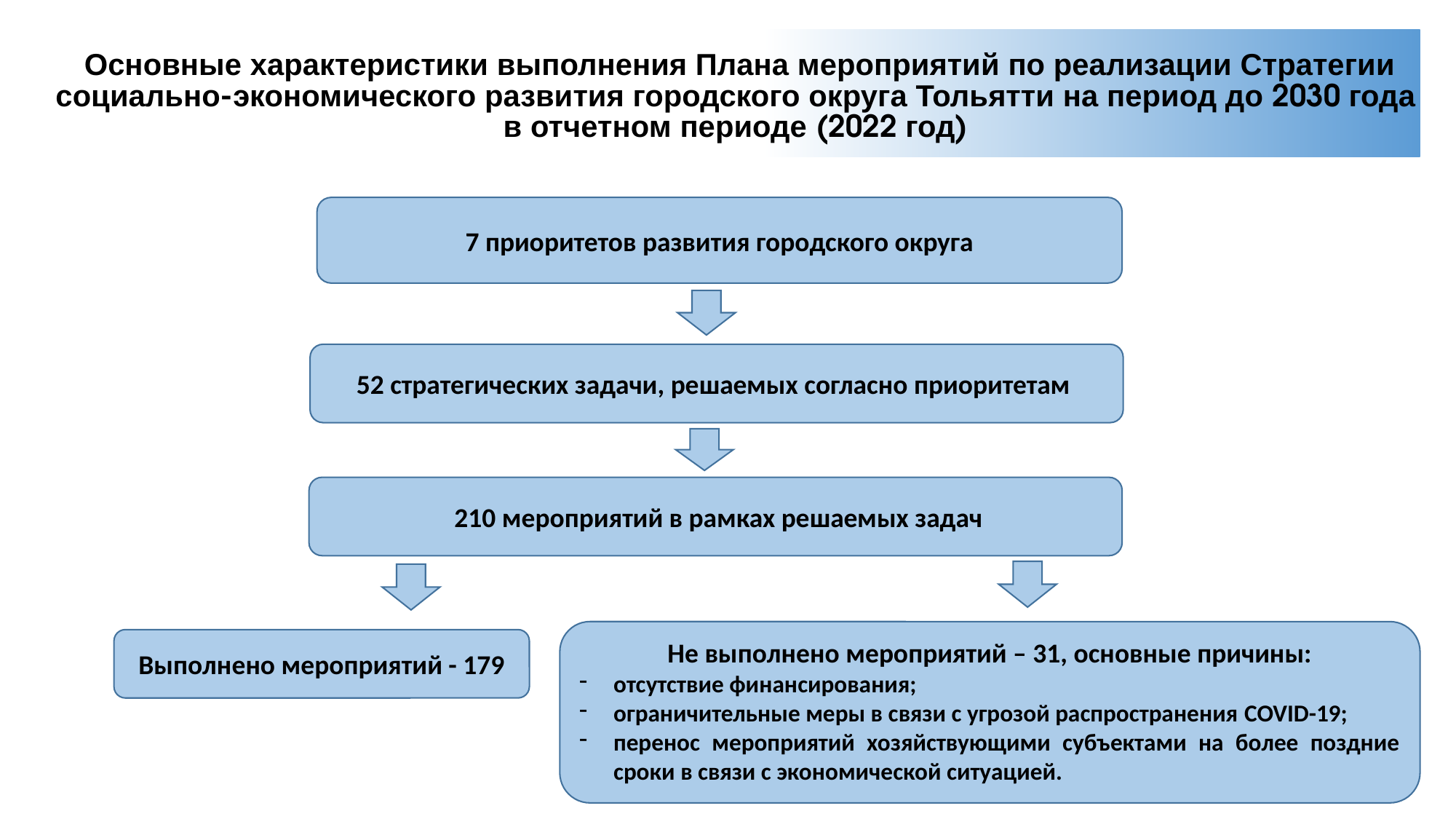

# Основные характеристики выполнения Плана мероприятий по реализации Стратегии социально-экономического развития городского округа Тольятти на период до 2030 года в отчетном периоде (2022 год)
7 приоритетов развития городского округа

52 стратегических задачи, решаемых согласно приоритетам

 210 мероприятий в рамках решаемых задач

Не выполнено мероприятий – 31, основные причины:
отсутствие финансирования;
ограничительные меры в связи с угрозой распространения COVID-19;
перенос мероприятий хозяйствующими субъектами на более поздние сроки в связи с экономической ситуацией.
Выполнено мероприятий - 179